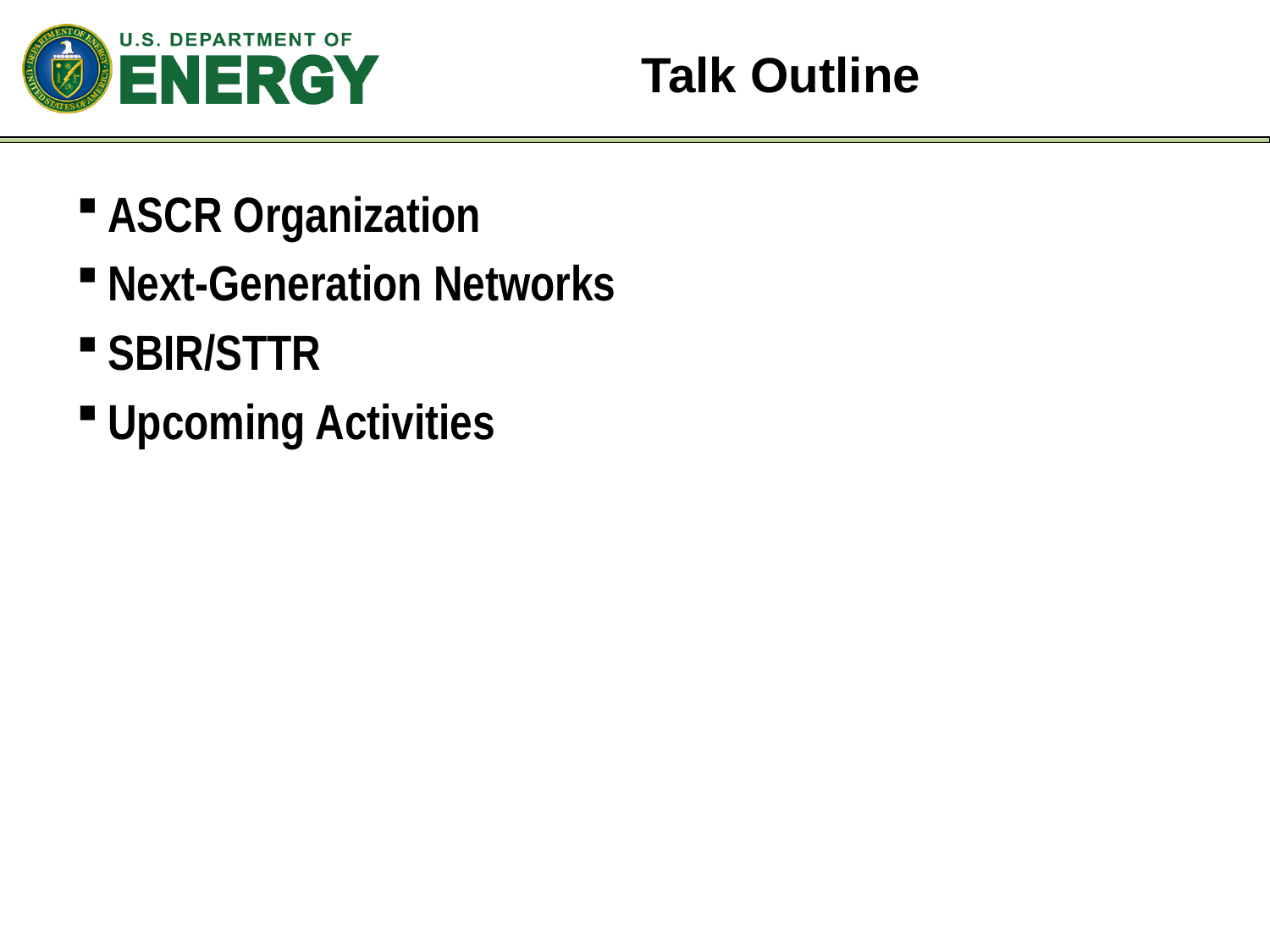

# Talk Outline
ASCR Organization
Next-Generation Networks
SBIR/STTR
Upcoming Activities